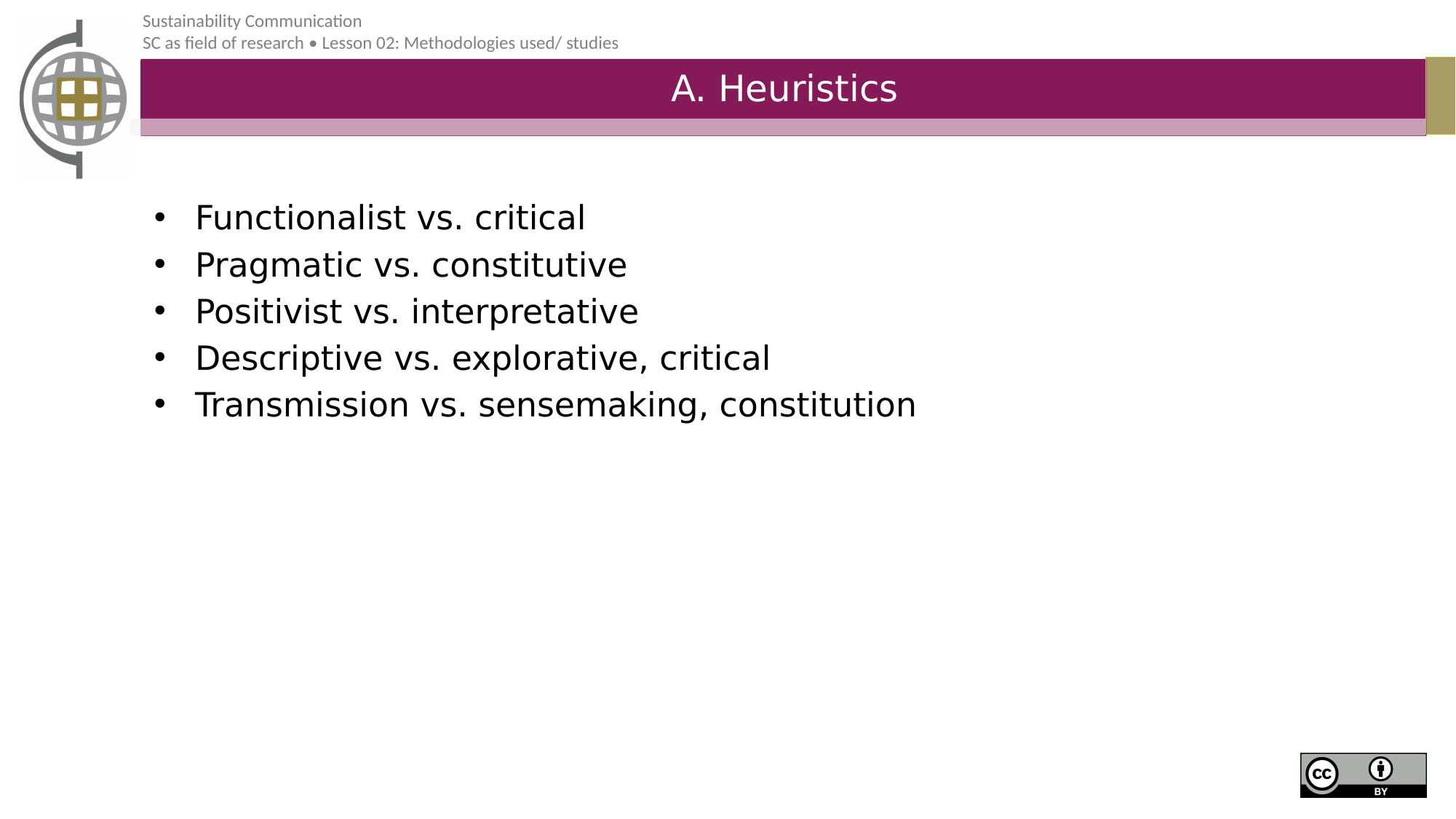

# A. Heuristics
Functionalist vs. critical
Pragmatic vs. constitutive
Positivist vs. interpretative
Descriptive vs. explorative, critical
Transmission vs. sensemaking, constitution